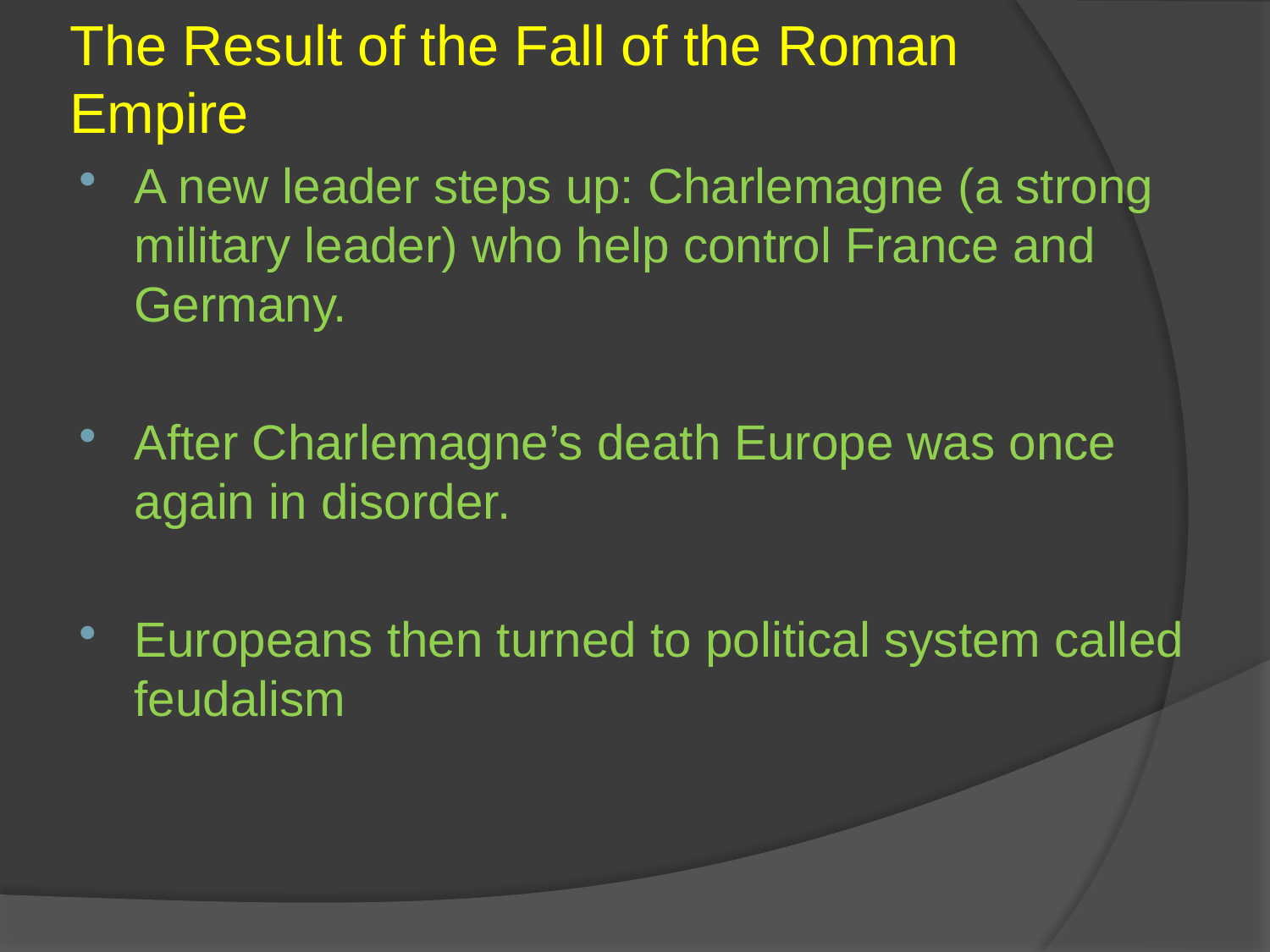

# The Result of the Fall of the Roman Empire
A new leader steps up: Charlemagne (a strong military leader) who help control France and Germany.

After Charlemagne’s death Europe was once again in disorder.

Europeans then turned to political system called feudalism